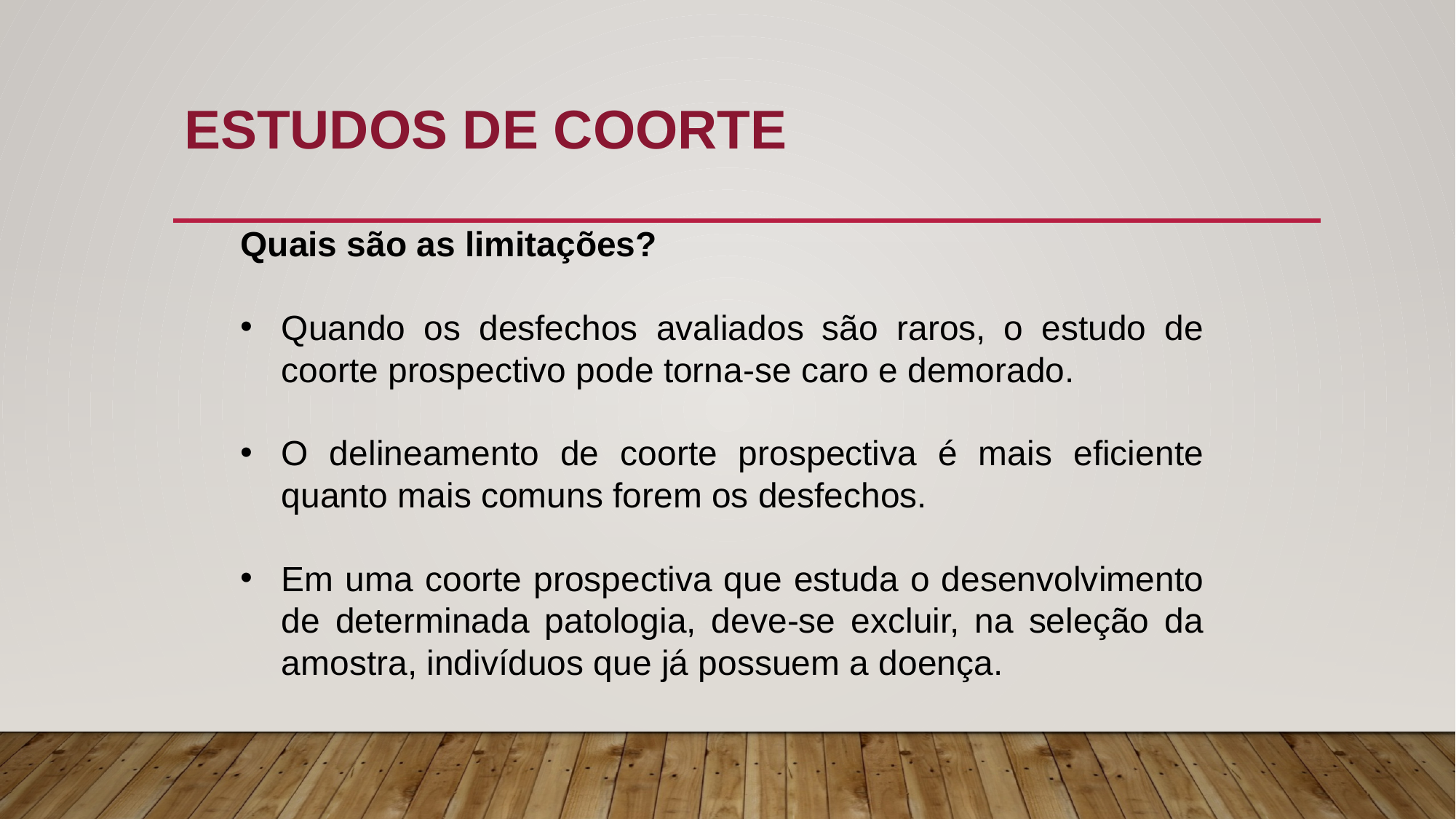

# Estudos de Coorte
Quais são as limitações?

Quando os desfechos avaliados são raros, o estudo de coorte prospectivo pode torna-se caro e demorado.

O delineamento de coorte prospectiva é mais eficiente quanto mais comuns forem os desfechos.

Em uma coorte prospectiva que estuda o desenvolvimento de determinada patologia, deve-se excluir, na seleção da amostra, indivíduos que já possuem a doença.